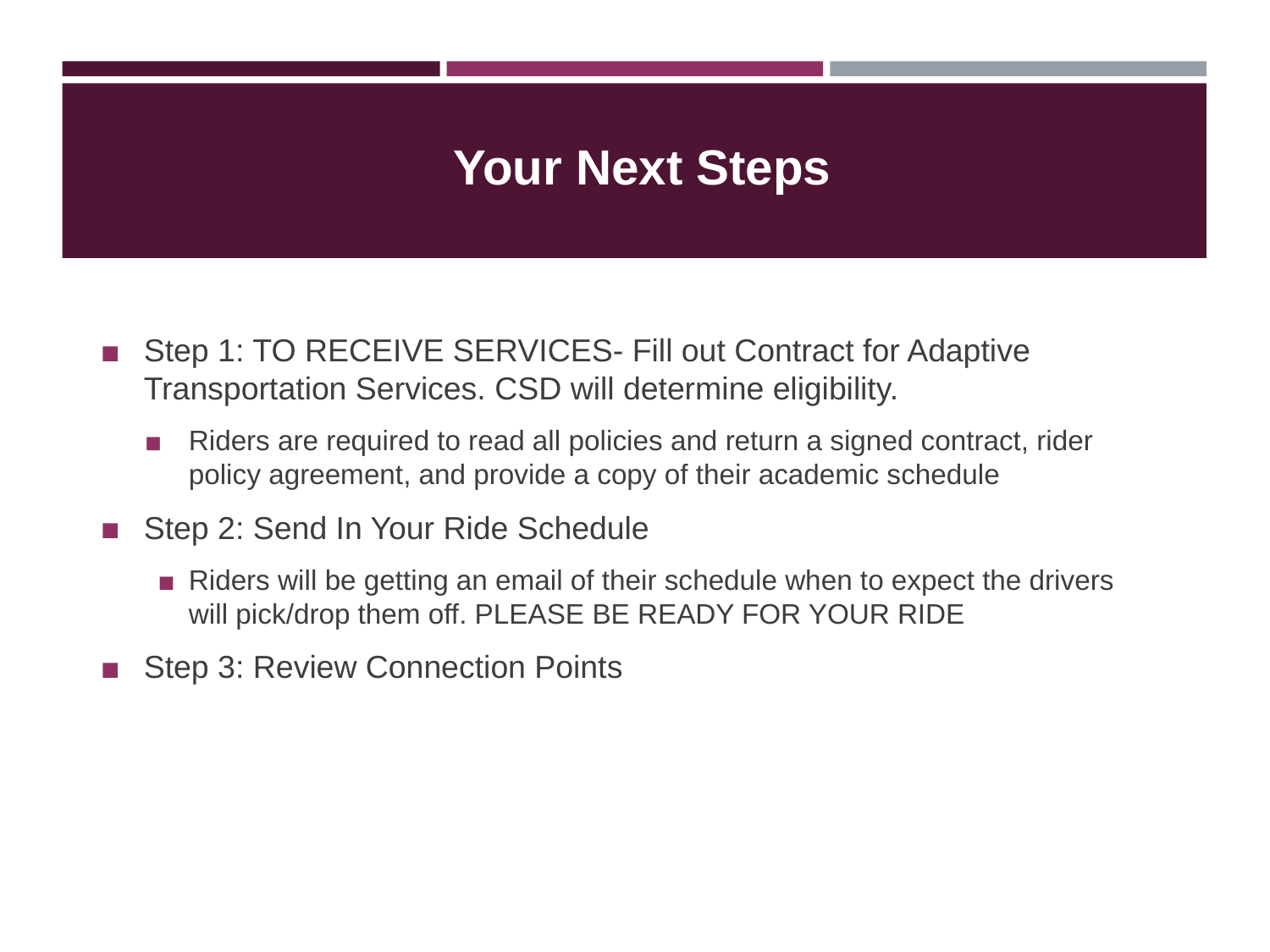

#
Your Next Steps
Step 1: TO RECEIVE SERVICES- Fill out Contract for Adaptive Transportation Services. CSD will determine eligibility.
Riders are required to read all policies and return a signed contract, rider policy agreement, and provide a copy of their academic schedule
Step 2: Send In Your Ride Schedule
Riders will be getting an email of their schedule when to expect the drivers will pick/drop them off. PLEASE BE READY FOR YOUR RIDE
Step 3: Review Connection Points